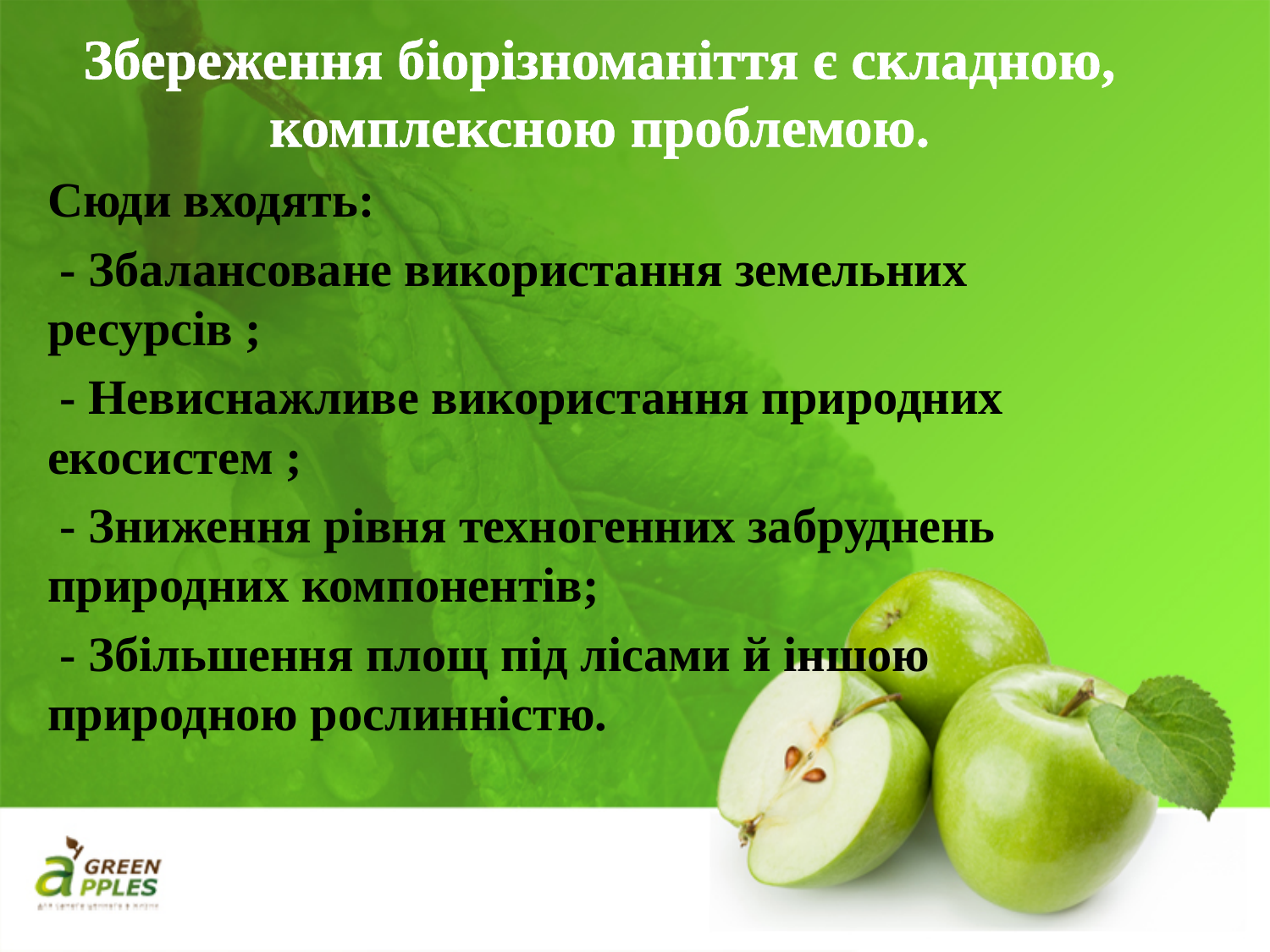

Збереження біорізноманіття є складною, комплексною проблемою.
Сюди входять:
 - Збалансоване використання земельних ресурсів ;
 - Невиснажливе використання природних екосистем ;
 - Зниження рівня техногенних забруднень природних компонентів;
 - Збільшення площ під лісами й іншою природною рослинністю.